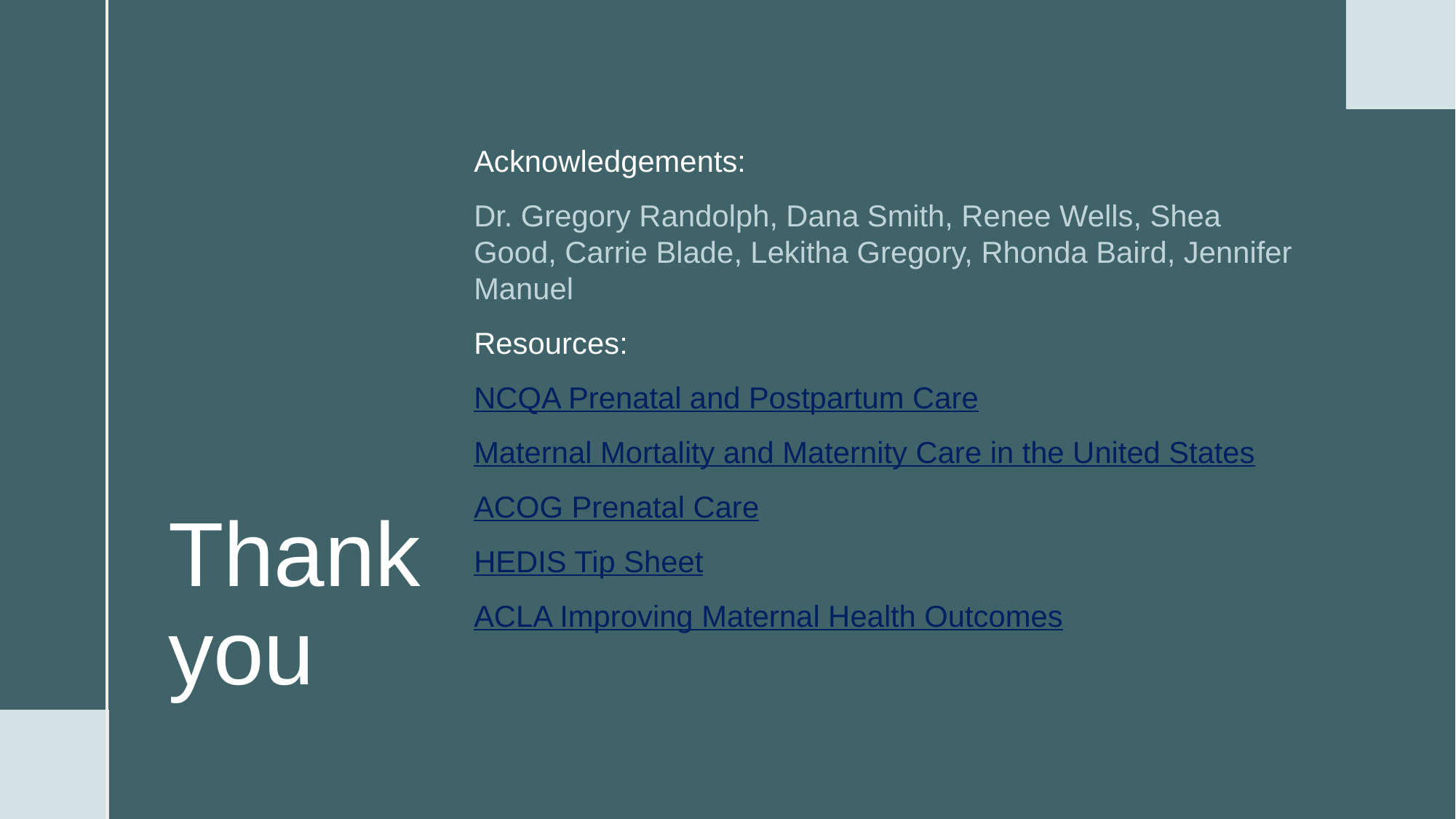

Acknowledgements:
Dr. Gregory Randolph, Dana Smith, Renee Wells, Shea Good, Carrie Blade, Lekitha Gregory, Rhonda Baird, Jennifer Manuel
Resources:
NCQA Prenatal and Postpartum Care
Maternal Mortality and Maternity Care in the United States
ACOG Prenatal Care
HEDIS Tip Sheet
ACLA Improving Maternal Health Outcomes

# Thank you